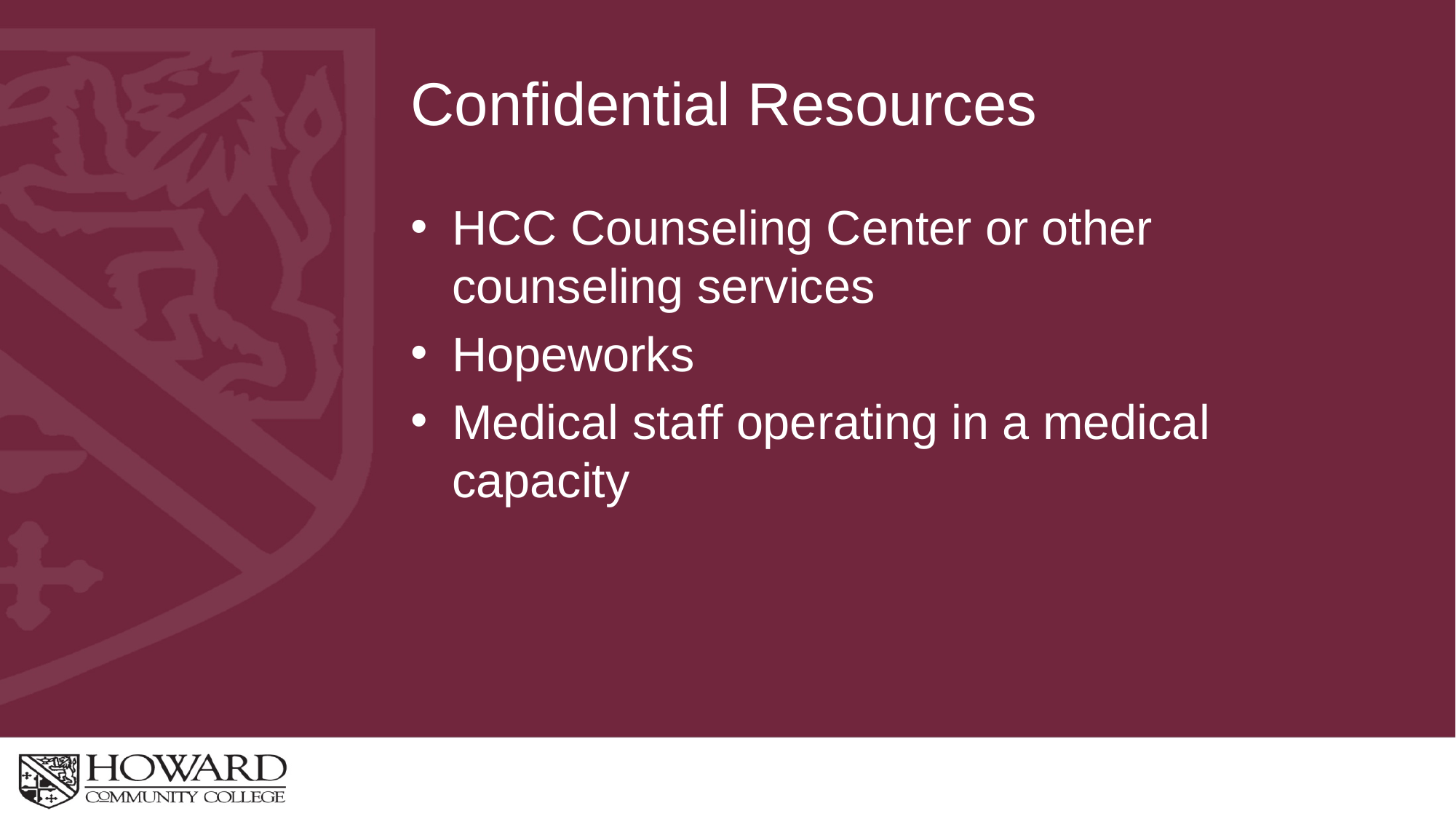

# Confidential Resources
HCC Counseling Center or other counseling services
Hopeworks
Medical staff operating in a medical capacity